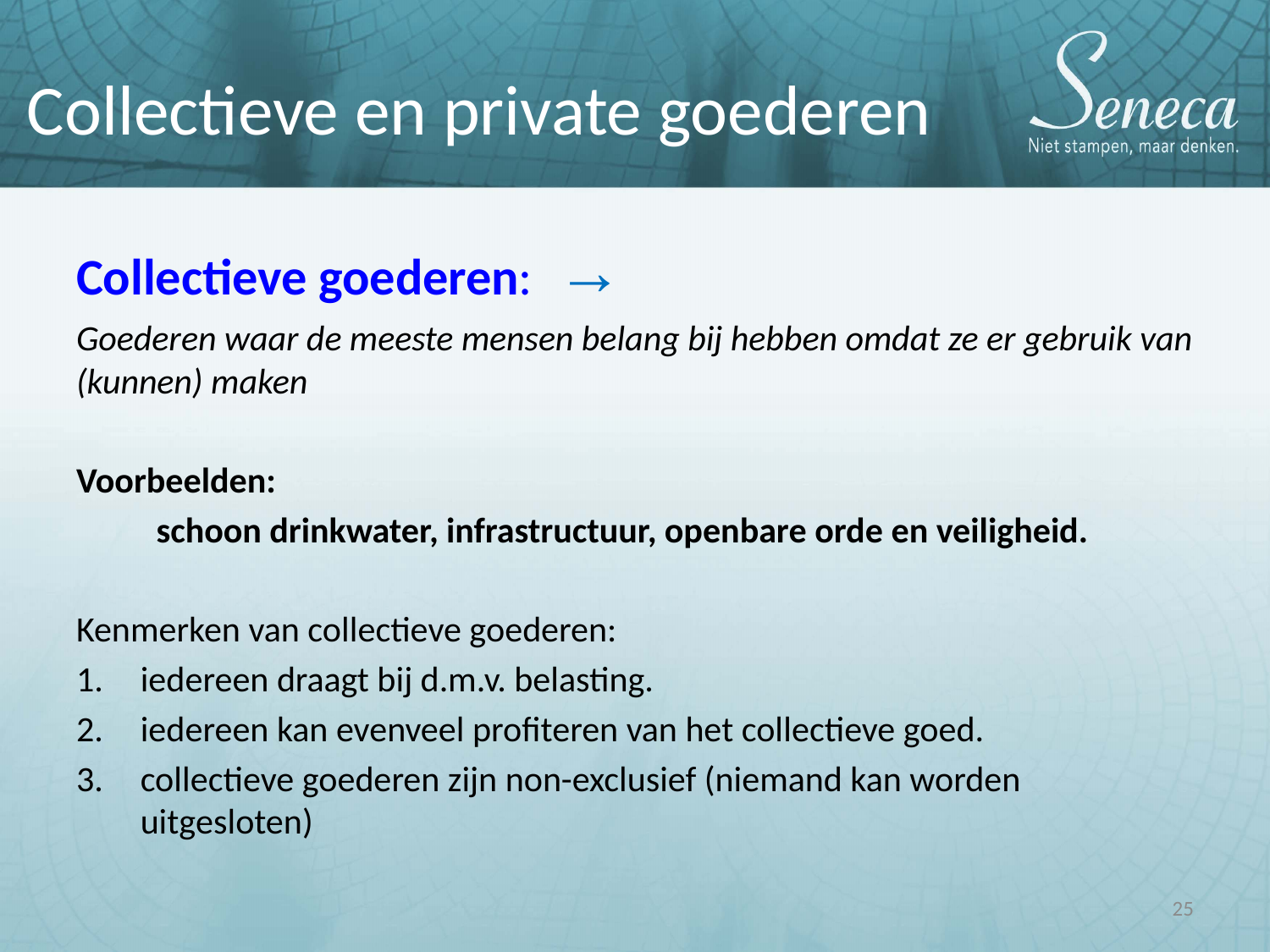

# Collectieve en private goederen
Collectieve goederen:		→
Goederen waar de meeste mensen belang bij hebben omdat ze er gebruik van (kunnen) maken

Voorbeelden:
	schoon drinkwater, infrastructuur, openbare orde en veiligheid.

Kenmerken van collectieve goederen:
iedereen draagt bij d.m.v. belasting.
iedereen kan evenveel profiteren van het collectieve goed.
collectieve goederen zijn non-exclusief (niemand kan worden 	     uitgesloten)

25